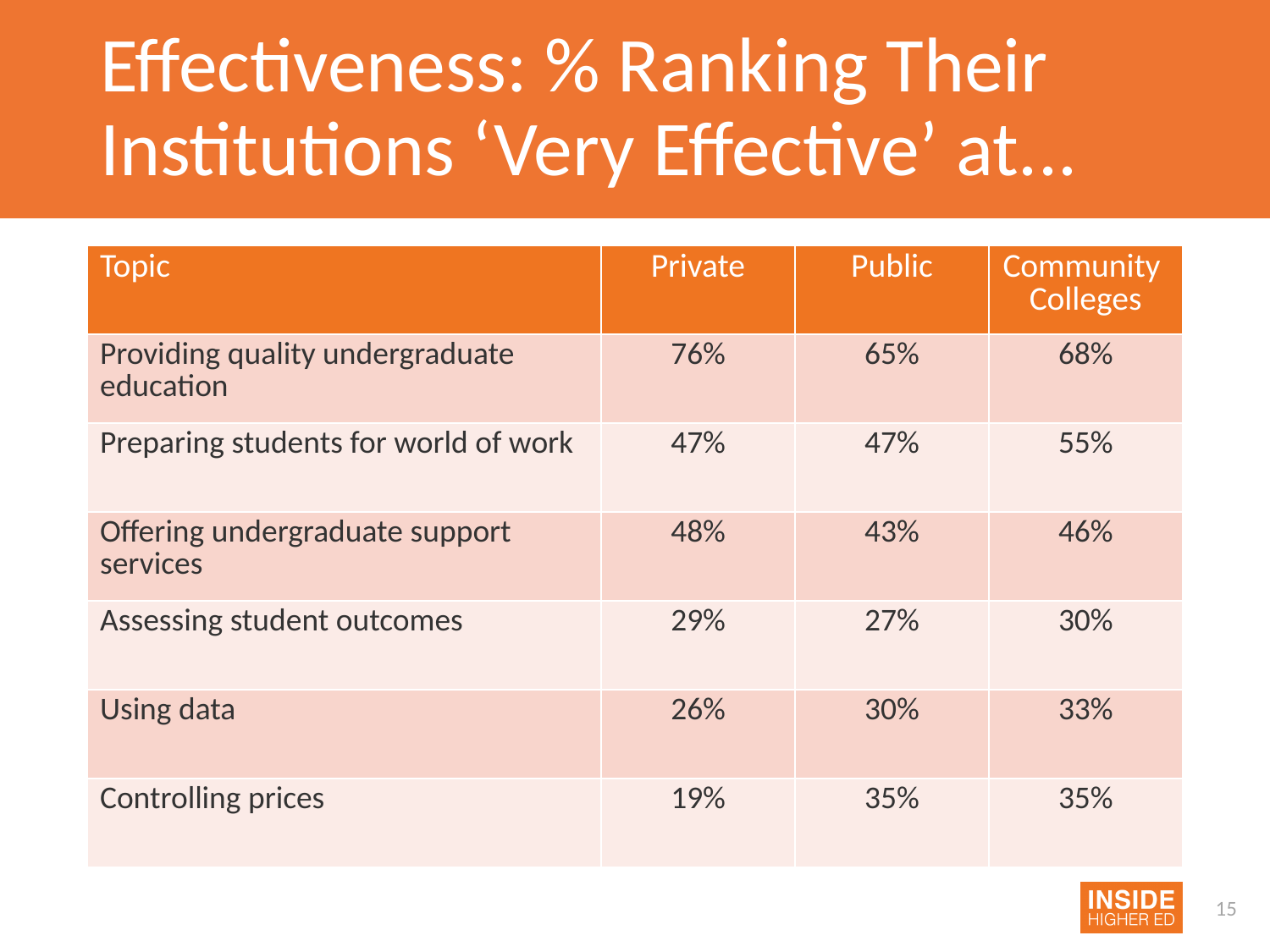

# Effectiveness: % Ranking Their Institutions ‘Very Effective’ at...
| Topic | Private | Public | Community Colleges |
| --- | --- | --- | --- |
| Providing quality undergraduate education | 76% | 65% | 68% |
| Preparing students for world of work | 47% | 47% | 55% |
| Offering undergraduate support services | 48% | 43% | 46% |
| Assessing student outcomes | 29% | 27% | 30% |
| Using data | 26% | 30% | 33% |
| Controlling prices | 19% | 35% | 35% |